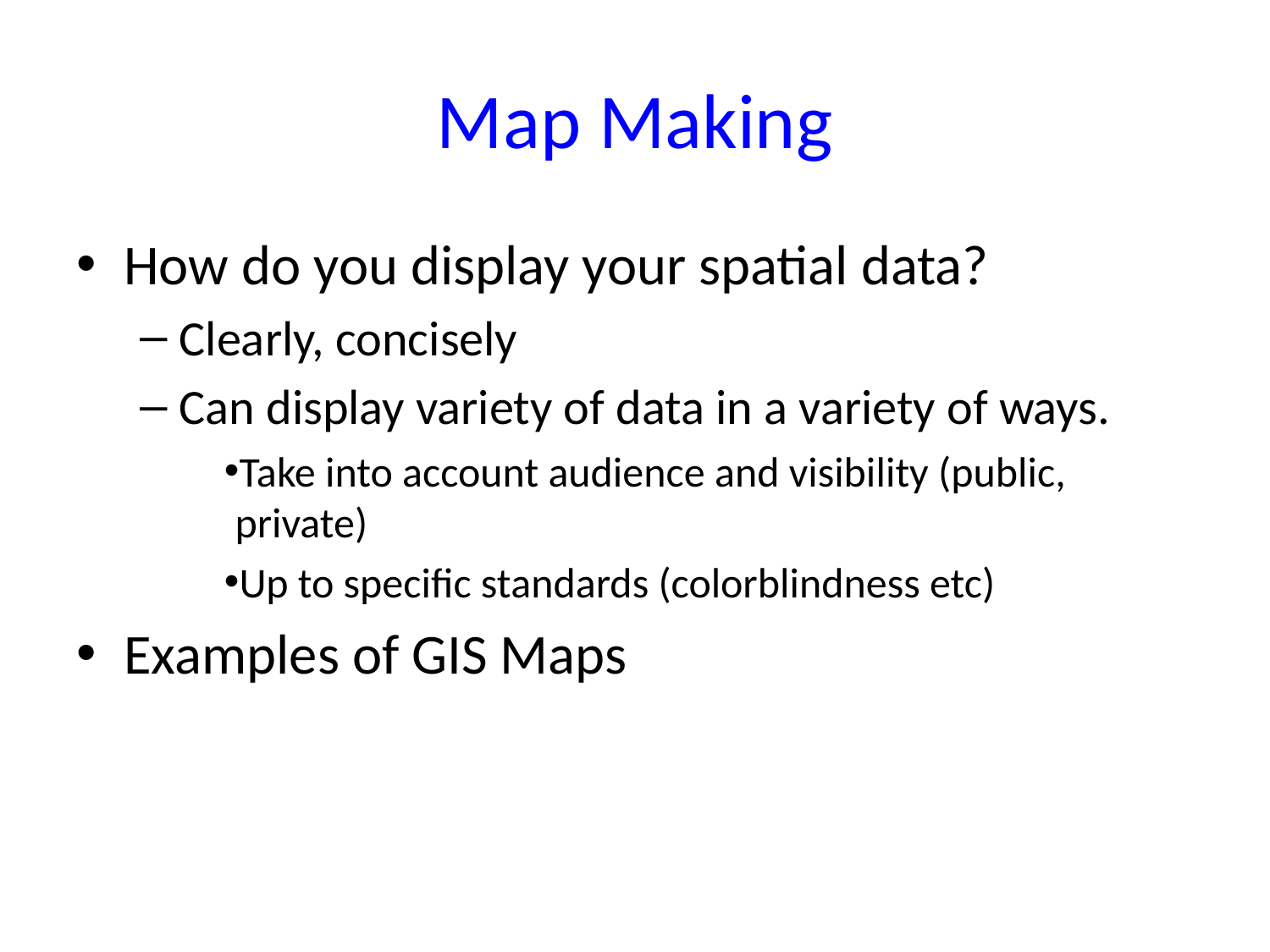

# Map Making
How do you display your spatial data?
Clearly, concisely
Can display variety of data in a variety of ways.
Take into account audience and visibility (public, private)
Up to specific standards (colorblindness etc)
Examples of GIS Maps